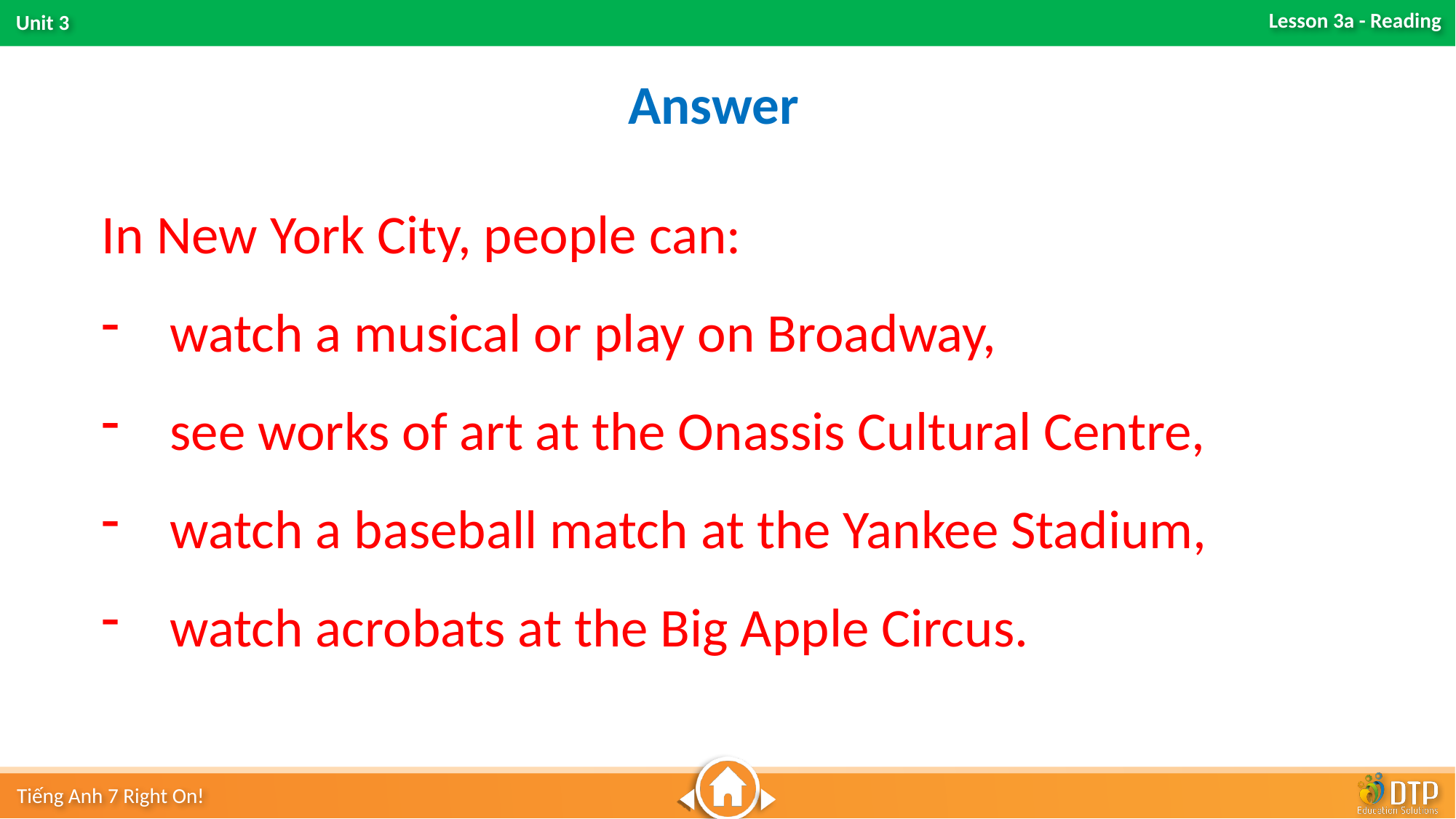

Answer
In New York City, people can:
watch a musical or play on Broadway,
see works of art at the Onassis Cultural Centre,
watch a baseball match at the Yankee Stadium,
watch acrobats at the Big Apple Circus.